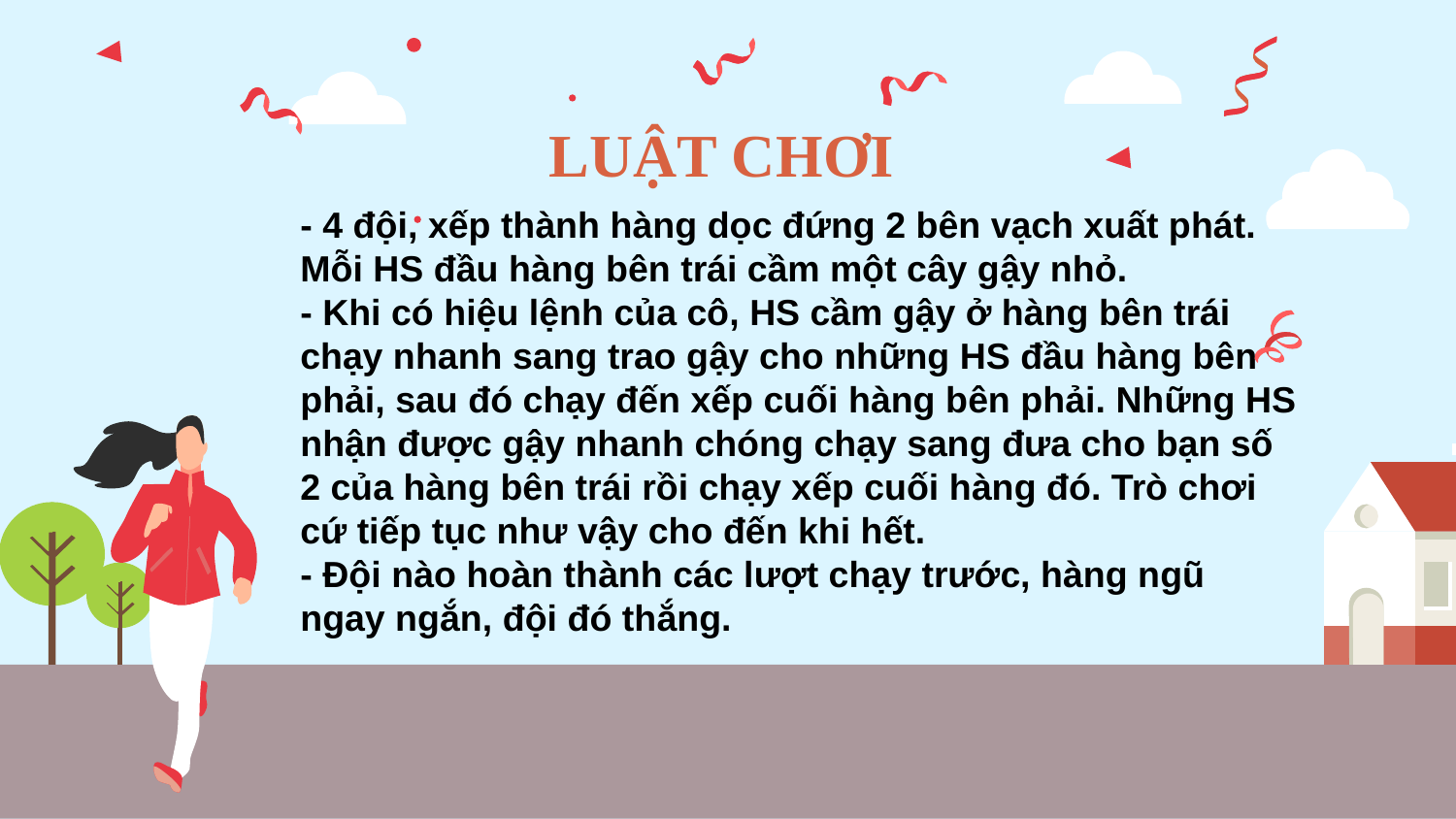

# LUẬT CHƠI

- 4 đội, xếp thành hàng dọc đứng 2 bên vạch xuất phát. Mỗi HS đầu hàng bên trái cầm một cây gậy nhỏ.
- Khi có hiệu lệnh của cô, HS cầm gậy ở hàng bên trái chạy nhanh sang trao gậy cho những HS đầu hàng bên phải, sau đó chạy đến xếp cuối hàng bên phải. Những HS nhận được gậy nhanh chóng chạy sang đưa cho bạn số 2 của hàng bên trái rồi chạy xếp cuối hàng đó. Trò chơi cứ tiếp tục như vậy cho đến khi hết.
- Đội nào hoàn thành các lượt chạy trước, hàng ngũ ngay ngắn, đội đó thắng.